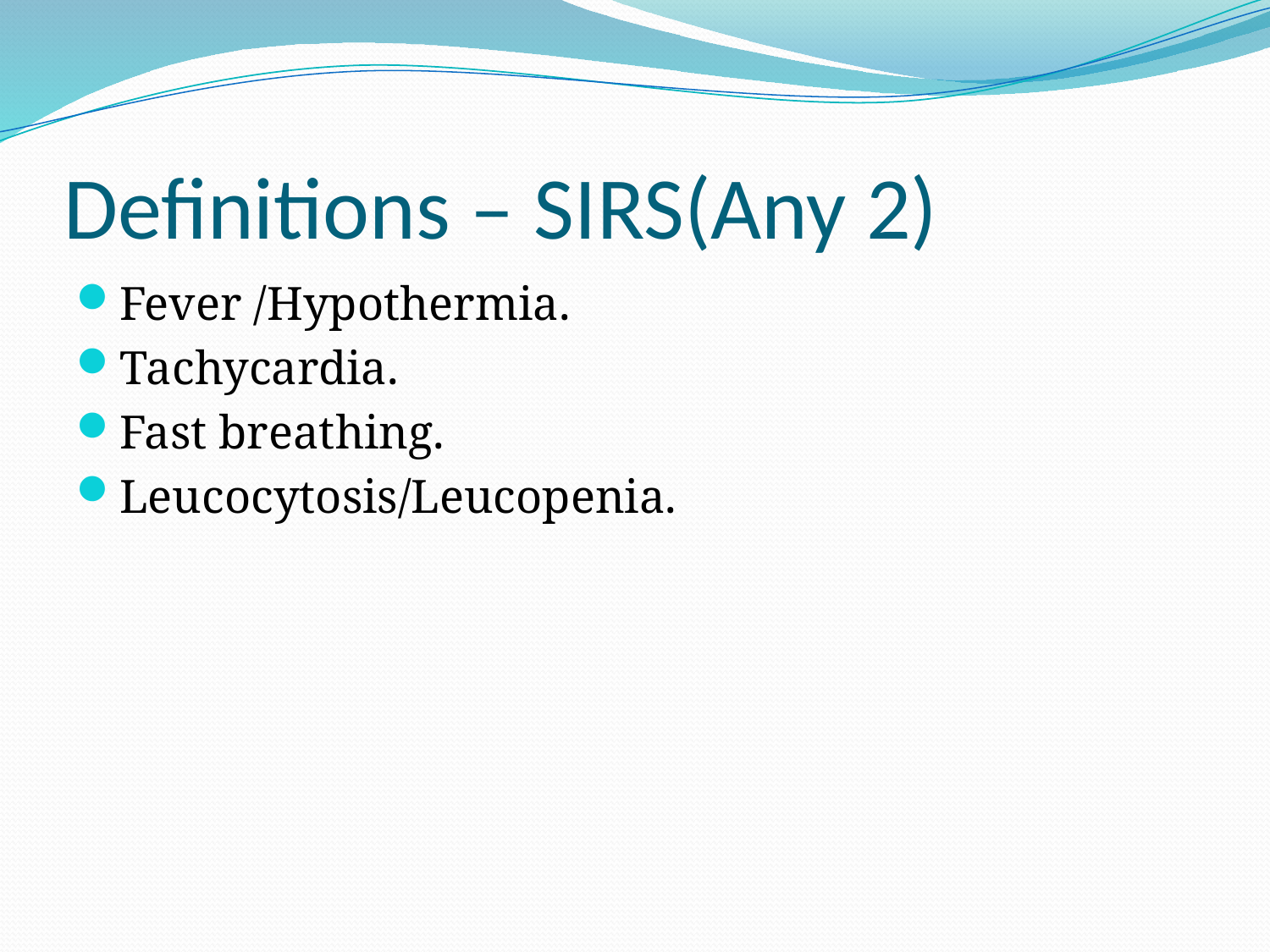

# Definitions – SIRS(Any 2)
Fever /Hypothermia.
Tachycardia.
Fast breathing.
Leucocytosis/Leucopenia.